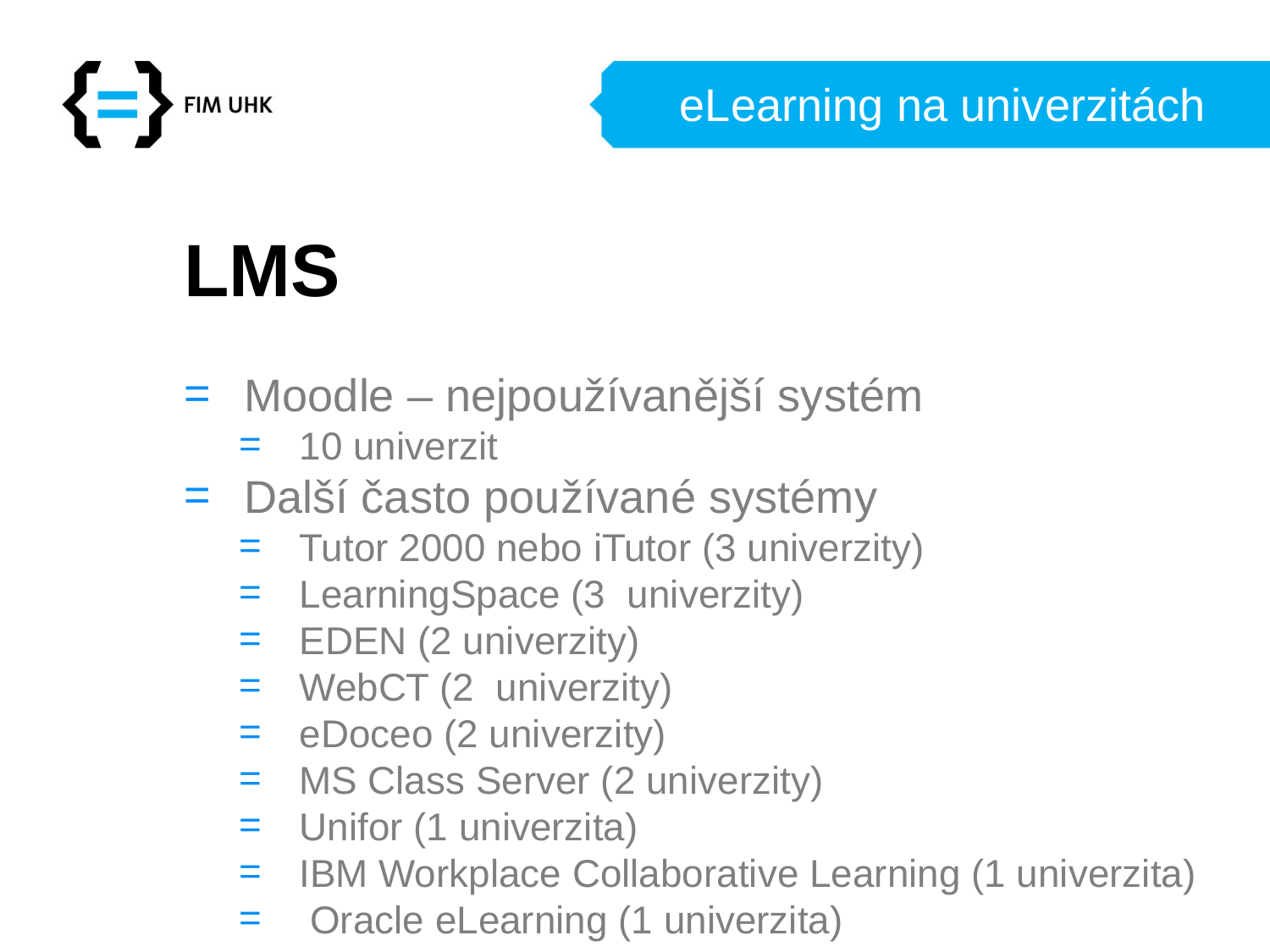

# eLearning na univerzitách
LMS

Moodle – nejpoužívanější systém
10 univerzit
Další často používané systémy
Tutor 2000 nebo iTutor (3 univerzity)
LearningSpace (3  univerzity)
EDEN (2 univerzity)
WebCT (2  univerzity)
eDoceo (2 univerzity)
MS Class Server (2 univerzity)
Unifor (1 univerzita)
IBM Workplace Collaborative Learning (1 univerzita)
 Oracle eLearning (1 univerzita)